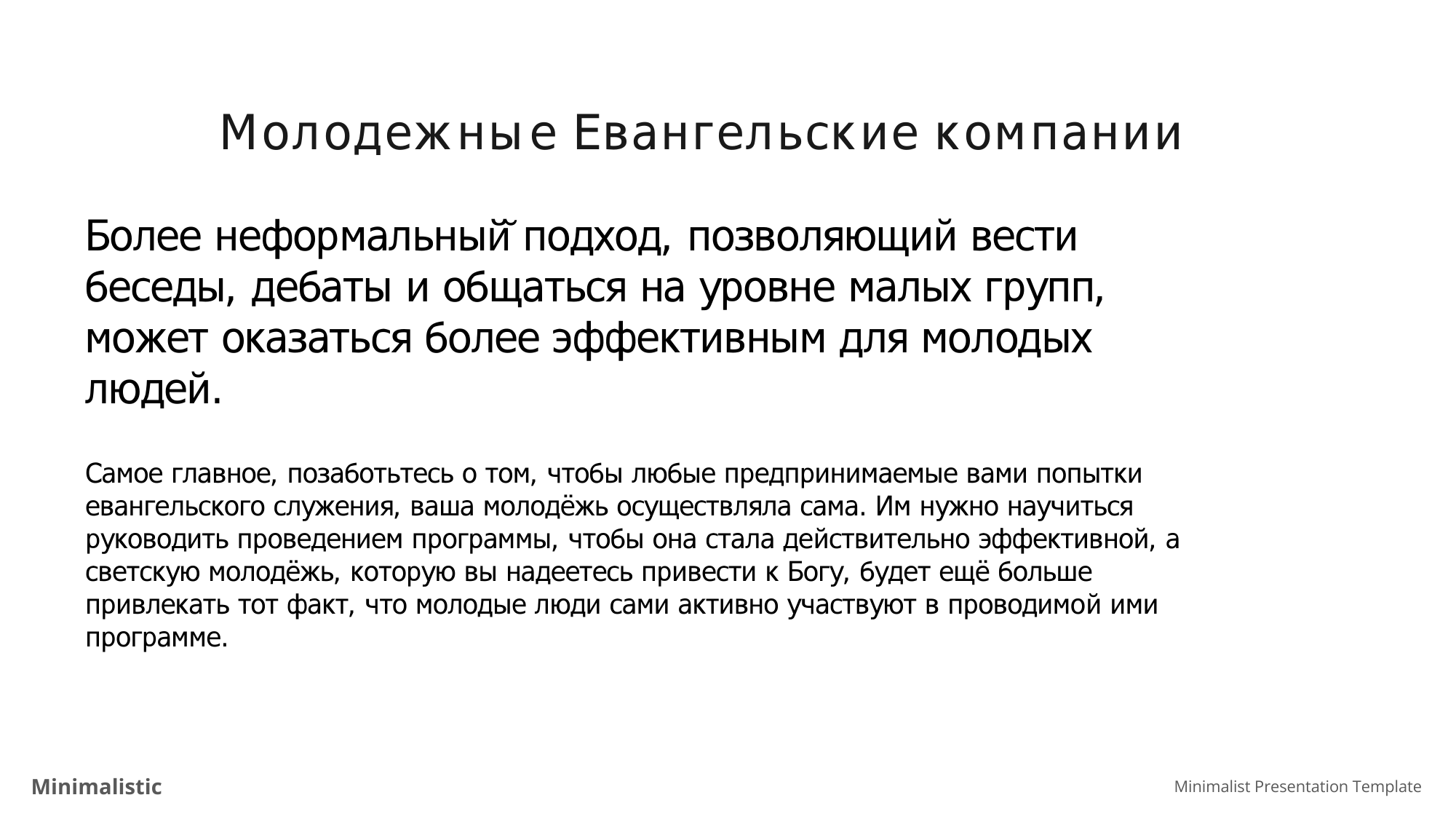

Молодежные Евангельские компании
Более неформальный̆ подход, позволяющий вести беседы, дебаты и общаться на уровне малых групп, может оказаться более эффективным для молодых людей.

Самое главное, позаботьтесь о том, чтобы любые предпринимаемые вами попытки евангельского служения, ваша молодёжь осуществляла сама. Им нужно научиться руководить проведением программы, чтобы она стала действительно эффективной, а светскую молодёжь, которую вы надеетесь привести к Богу, будет ещё больше привлекать тот факт, что молодые люди сами активно участвуют в проводимой ими программе.